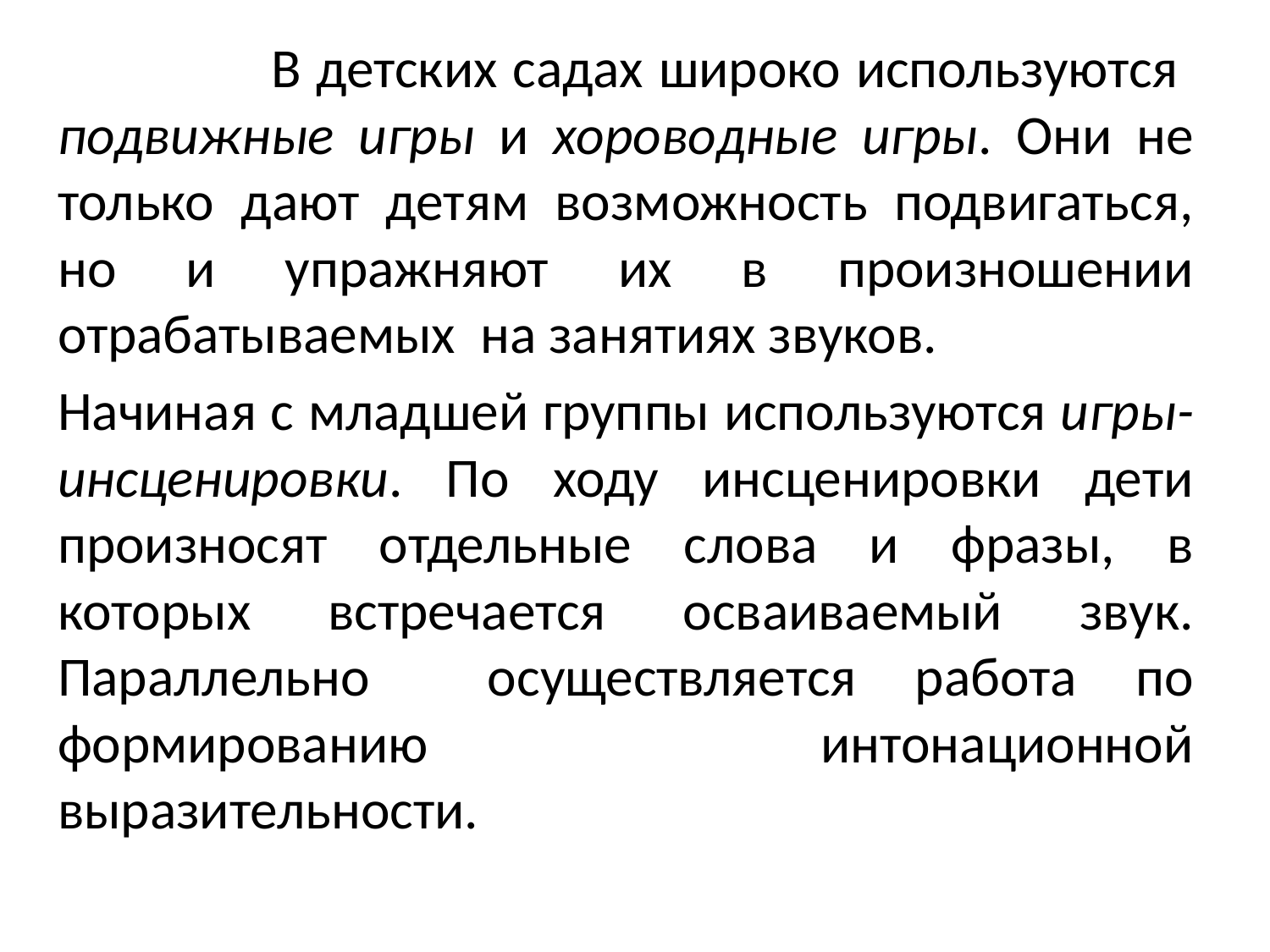

В детских садах широко используются  подвижные игры и хороводные игры. Они не только дают детям возможность подвигаться, но и упражняют их в произношении отрабатываемых  на занятиях звуков.
Начиная с младшей группы используются игры-инсценировки. По ходу инсценировки дети произносят отдельные слова и фразы, в которых встречается осваиваемый звук. Параллельно  осуществляется работа по формированию интонационной выразительности.